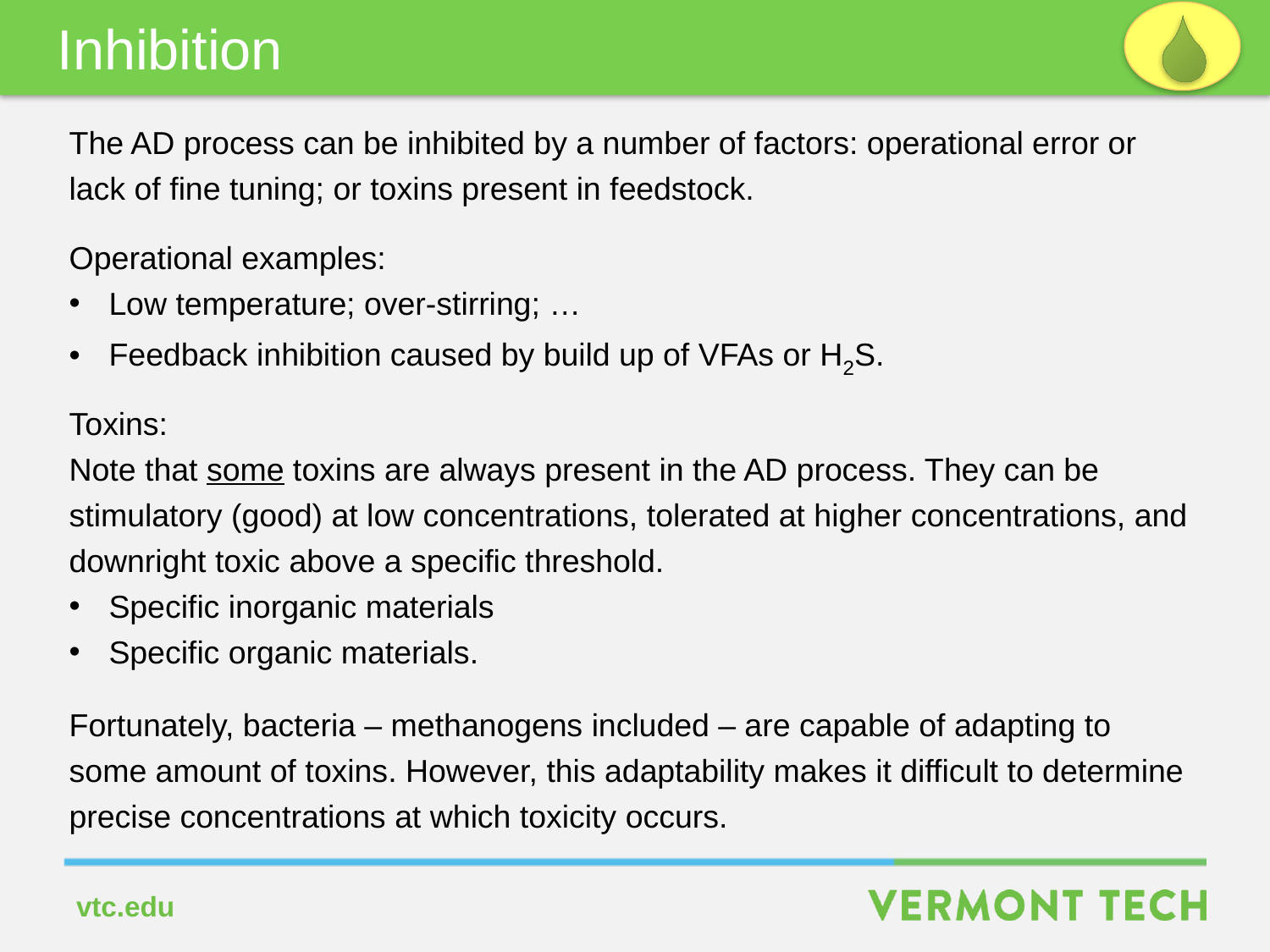

Inhibition
The AD process can be inhibited by a number of factors: operational error or lack of fine tuning; or toxins present in feedstock.
Operational examples:
Low temperature; over-stirring; …
Feedback inhibition caused by build up of VFAs or H2S.
Toxins:
Note that some toxins are always present in the AD process. They can be stimulatory (good) at low concentrations, tolerated at higher concentrations, and downright toxic above a specific threshold.
Specific inorganic materials
Specific organic materials.
Fortunately, bacteria – methanogens included – are capable of adapting to some amount of toxins. However, this adaptability makes it difficult to determine precise concentrations at which toxicity occurs.